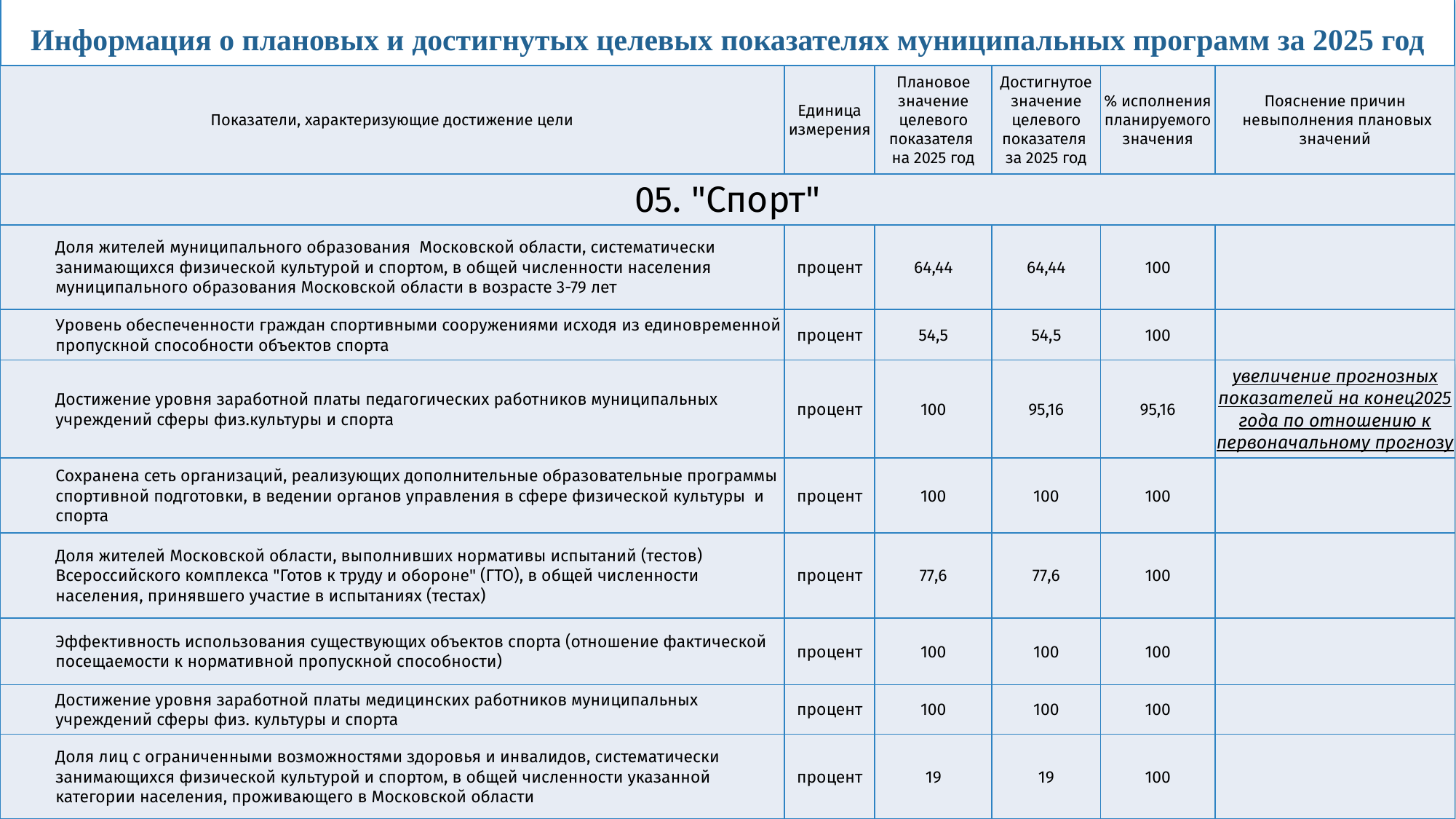

Информация о плановых и достигнутых целевых показателях муниципальных программ за 2025 год
| Показатели, характеризующие достижение цели | Единица измерения | Плановое значение целевого показателя на 2025 год | Достигнутое значение целевого показателя за 2025 год | % исполнения планируемого значения | Пояснение причин невыполнения плановых значений |
| --- | --- | --- | --- | --- | --- |
| 05. "Спорт" |  |  |  |  |  |
| Доля жителей муниципального образования Московской области, систематически занимающихся физической культурой и спортом, в общей численности населения муниципального образования Московской области в возрасте 3-79 лет | процент | 64,44 | 64,44 | 100 |  |
| Уровень обеспеченности граждан спортивными сооружениями исходя из единовременной пропускной способности объектов спорта | процент | 54,5 | 54,5 | 100 |  |
| Достижение уровня заработной платы педагогических работников муниципальных учреждений сферы физ.культуры и спорта | процент | 100 | 95,16 | 95,16 | увеличение прогнозных показателей на конец2025 года по отношению к первоначальному прогнозу |
| Сохранена сеть организаций, реализующих дополнительные образовательные программы спортивной подготовки, в ведении органов управления в сфере физической культуры и спорта | процент | 100 | 100 | 100 |  |
| Доля жителей Московской области, выполнивших нормативы испытаний (тестов) Всероссийского комплекса "Готов к труду и обороне" (ГТО), в общей численности населения, принявшего участие в испытаниях (тестах) | процент | 77,6 | 77,6 | 100 |  |
| Эффективность использования существующих объектов спорта (отношение фактической посещаемости к нормативной пропускной способности) | процент | 100 | 100 | 100 |  |
| Достижение уровня заработной платы медицинских работников муниципальных учреждений сферы физ. культуры и спорта | процент | 100 | 100 | 100 |  |
| Доля лиц с ограниченными возможностями здоровья и инвалидов, систематически занимающихся физической культурой и спортом, в общей численности указанной категории населения, проживающего в Московской области | процент | 19 | 19 | 100 |  |